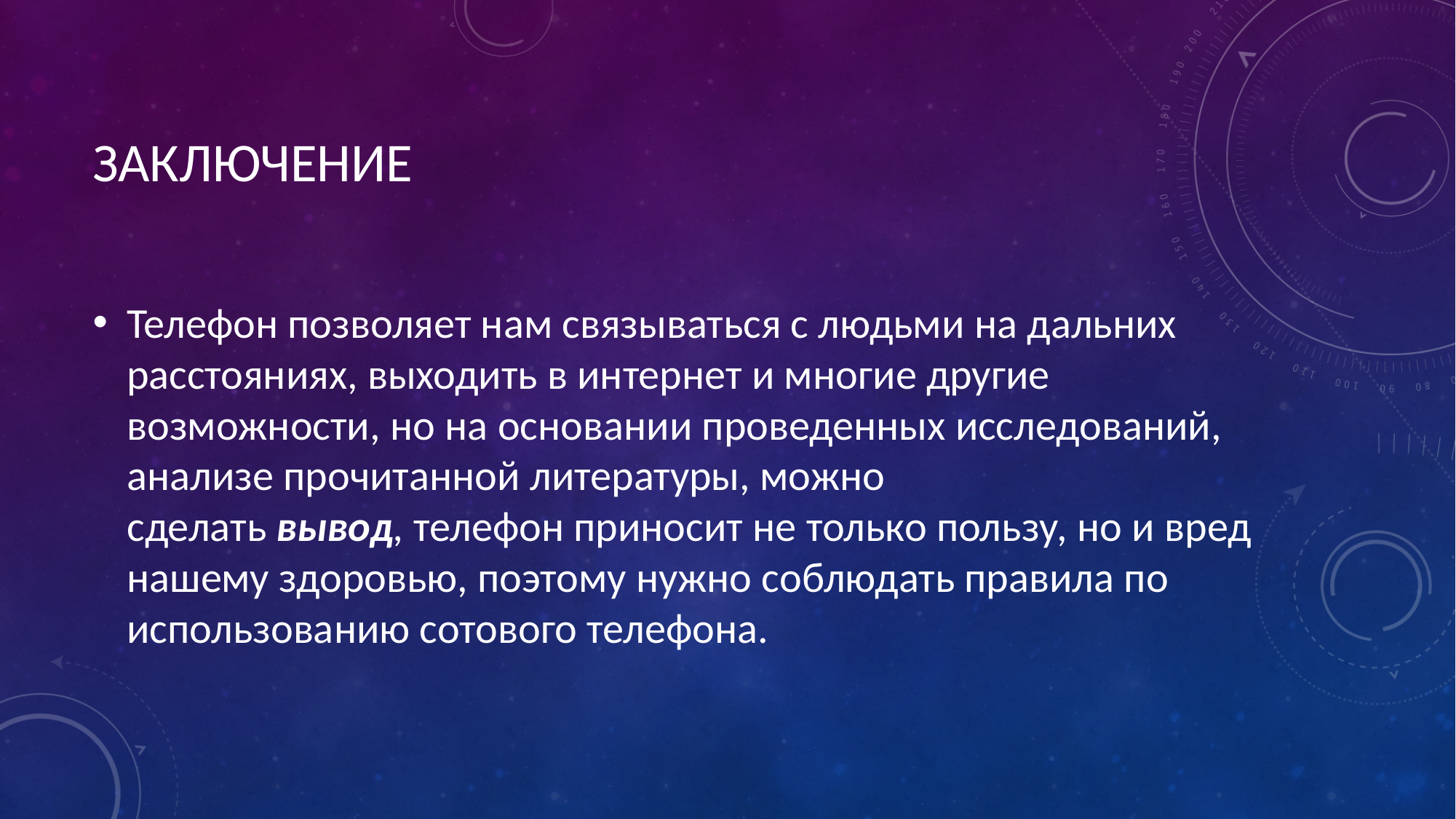

# заключение
Телефон позволяет нам связываться с людьми на дальних расстояниях, выходить в интернет и многие другие возможности, но на основании проведенных исследований, анализе прочитанной литературы, можно сделать вывод, телефон приносит не только пользу, но и вред нашему здоровью, поэтому нужно соблюдать правила по использованию сотового телефона.